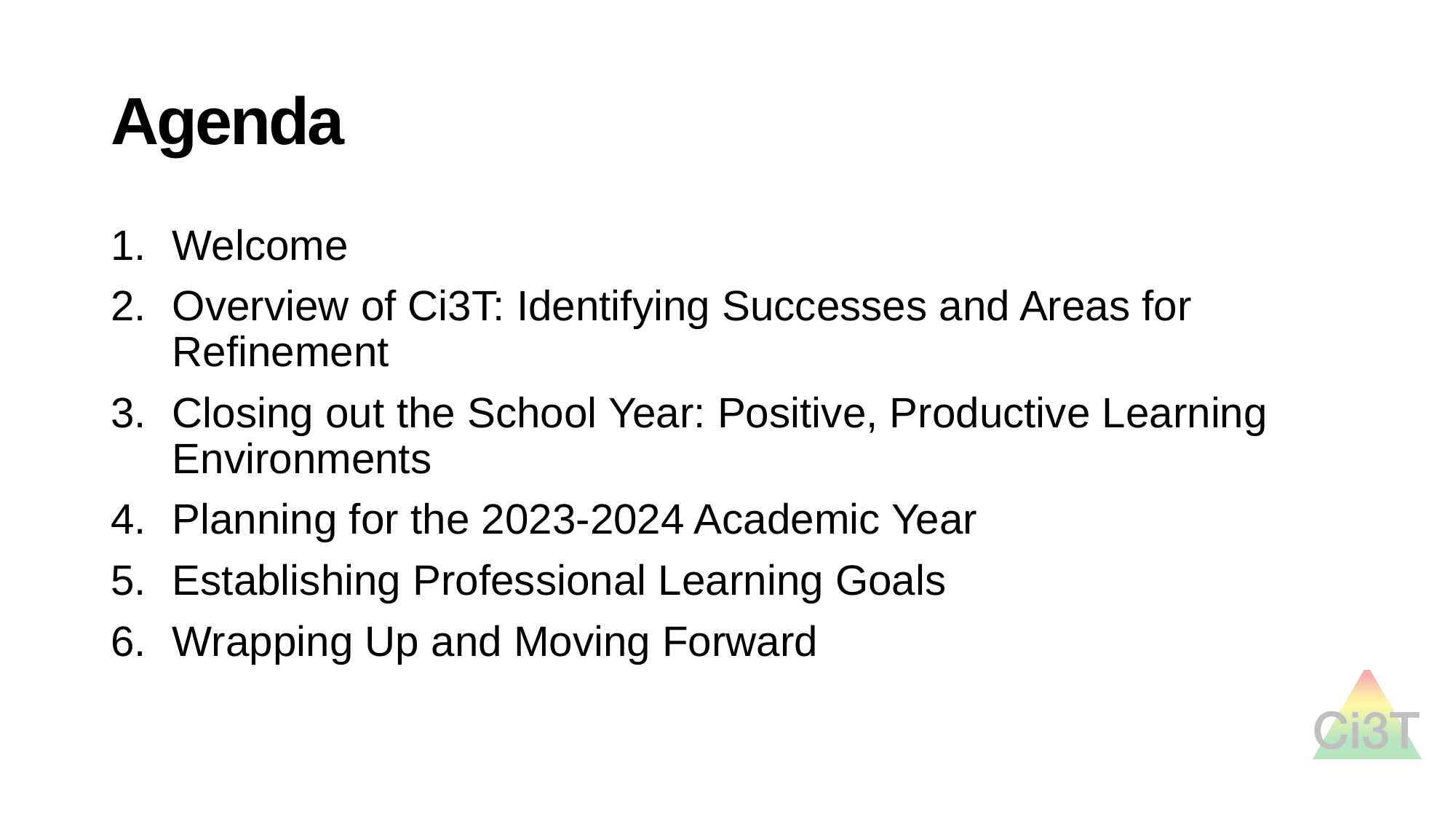

# Agenda
Welcome
Overview of Ci3T: Identifying Successes and Areas for Refinement
Closing out the School Year: Positive, Productive Learning Environments
Planning for the 2023-2024 Academic Year
Establishing Professional Learning Goals
Wrapping Up and Moving Forward